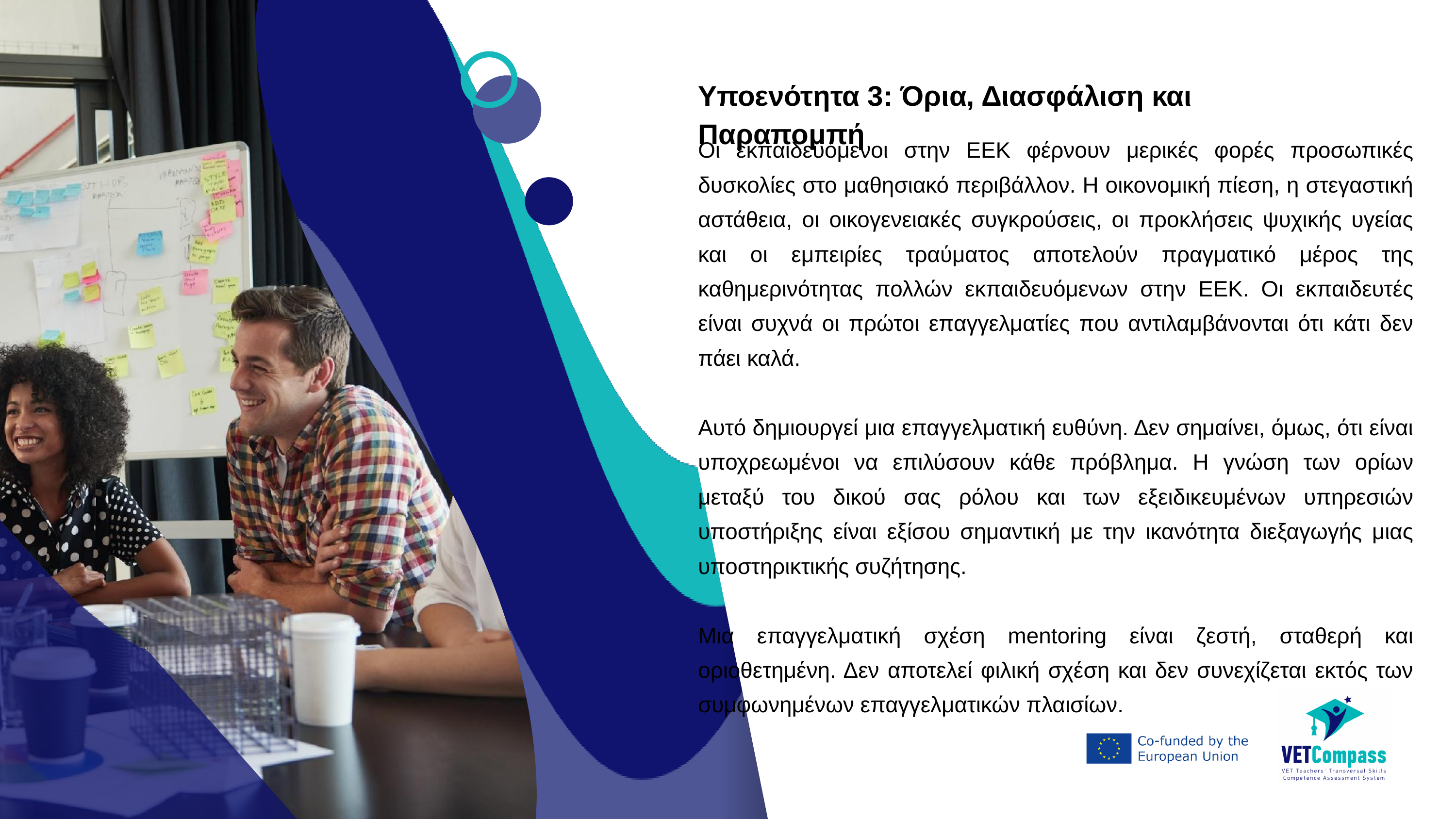

Υποενότητα 3: Όρια, Διασφάλιση και Παραπομπή

Οι εκπαιδευόμενοι στην ΕΕΚ φέρνουν μερικές φορές προσωπικές δυσκολίες στο μαθησιακό περιβάλλον. Η οικονομική πίεση, η στεγαστική αστάθεια, οι οικογενειακές συγκρούσεις, οι προκλήσεις ψυχικής υγείας και οι εμπειρίες τραύματος αποτελούν πραγματικό μέρος της καθημερινότητας πολλών εκπαιδευόμενων στην ΕΕΚ. Οι εκπαιδευτές είναι συχνά οι πρώτοι επαγγελματίες που αντιλαμβάνονται ότι κάτι δεν πάει καλά.

Αυτό δημιουργεί μια επαγγελματική ευθύνη. Δεν σημαίνει, όμως, ότι είναι υποχρεωμένοι να επιλύσουν κάθε πρόβλημα. Η γνώση των ορίων μεταξύ του δικού σας ρόλου και των εξειδικευμένων υπηρεσιών υποστήριξης είναι εξίσου σημαντική με την ικανότητα διεξαγωγής μιας υποστηρικτικής συζήτησης.

Μια επαγγελματική σχέση mentoring είναι ζεστή, σταθερή και οριοθετημένη. Δεν αποτελεί φιλική σχέση και δεν συνεχίζεται εκτός των συμφωνημένων επαγγελματικών πλαισίων.